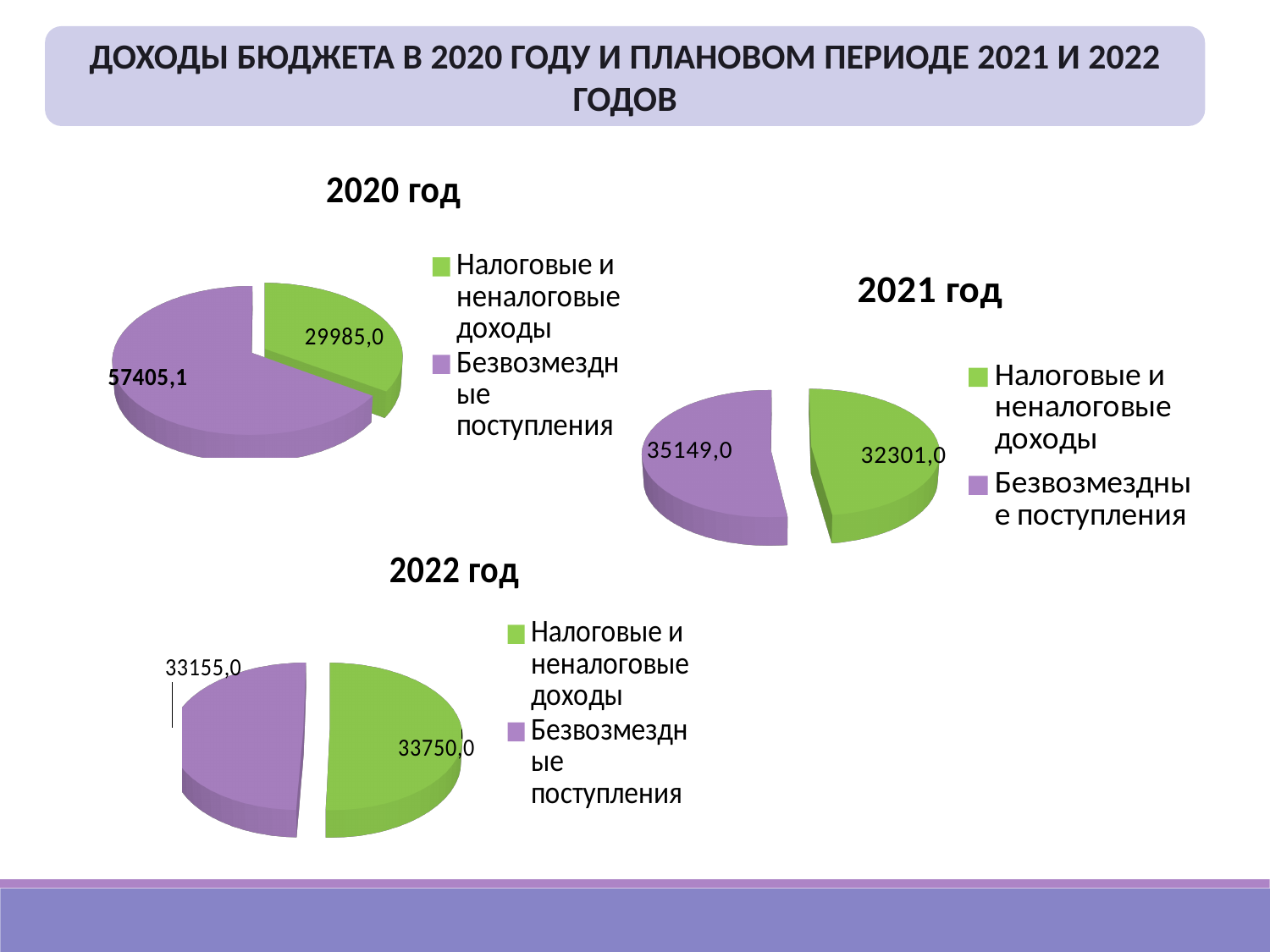

ДОХОДЫ БЮДЖЕТА В 2020 ГОДУ И ПЛАНОВОМ ПЕРИОДЕ 2021 И 2022 ГОДОВ

[unsupported chart]

[unsupported chart]

[unsupported chart]